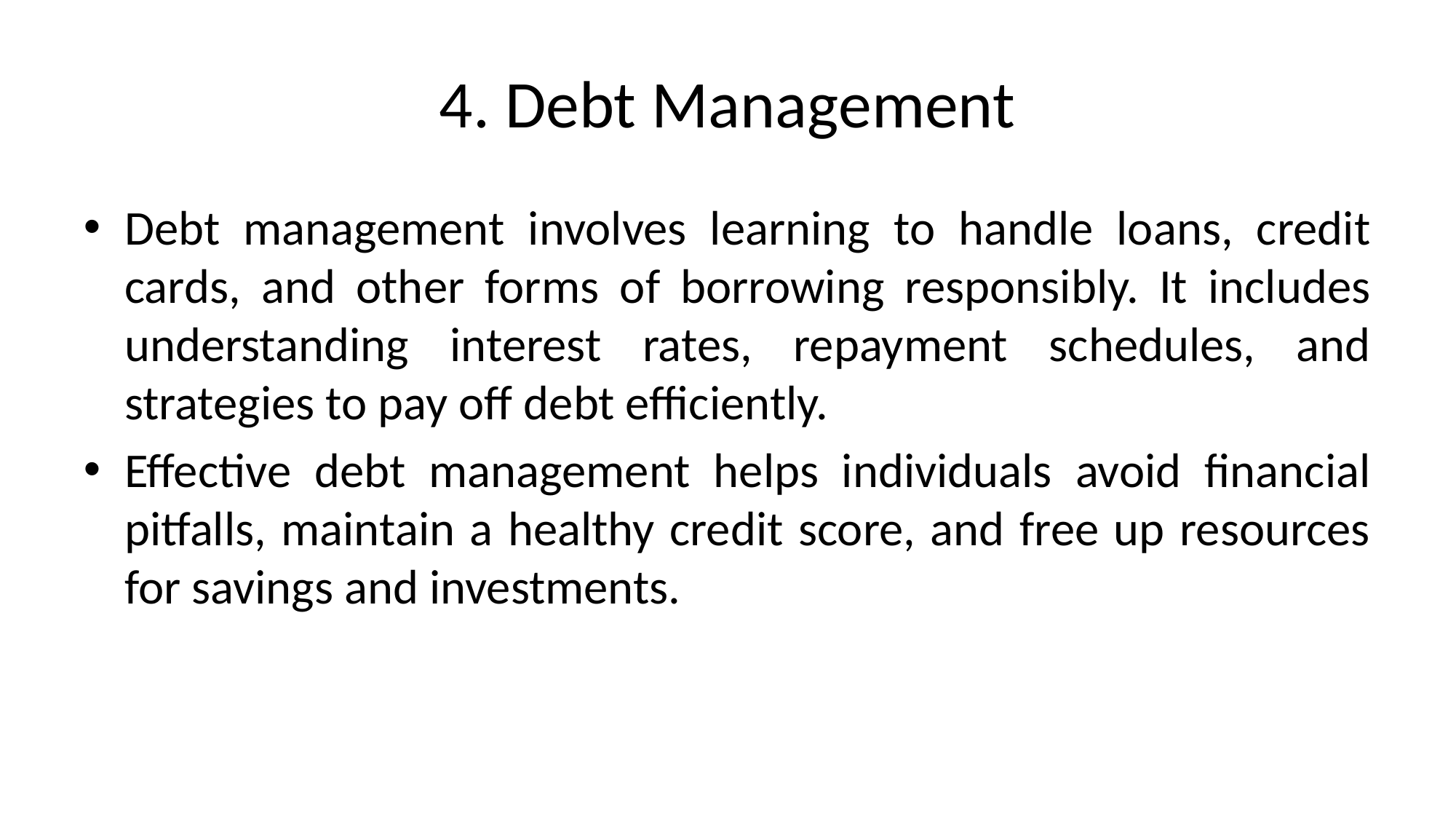

# 4. Debt Management
Debt management involves learning to handle loans, credit cards, and other forms of borrowing responsibly. It includes understanding interest rates, repayment schedules, and strategies to pay off debt efficiently.
Effective debt management helps individuals avoid financial pitfalls, maintain a healthy credit score, and free up resources for savings and investments.